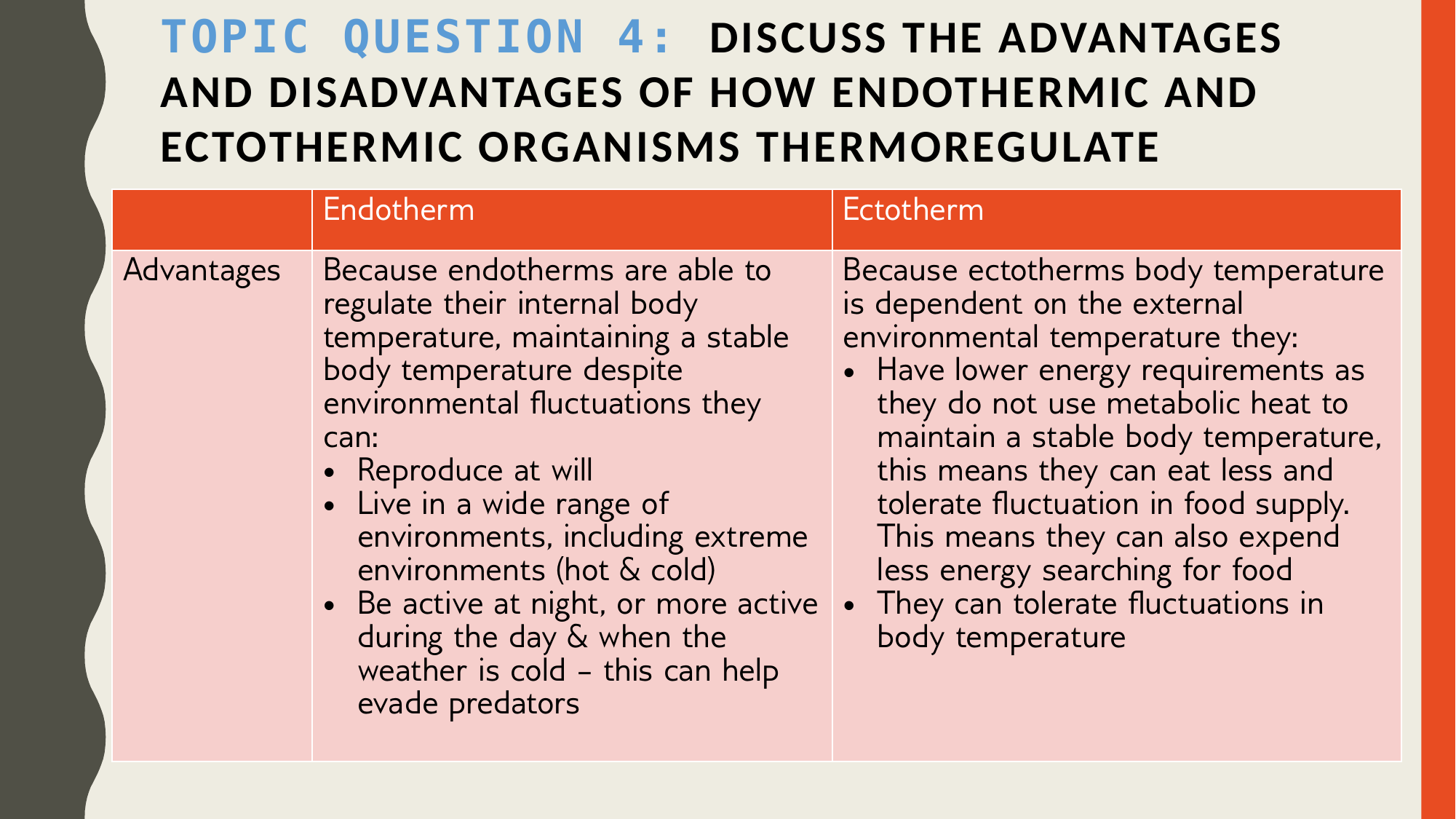

# Topic Question 4: Discuss the advantages and disadvantages of how endothermic and ectothermic organisms thermoregulate
|  | Endotherm | Ectotherm |
| --- | --- | --- |
| Advantages | Because endotherms are able to regulate their internal body temperature, maintaining a stable body temperature despite environmental fluctuations they can: Reproduce at will Live in a wide range of environments, including extreme environments (hot & cold) Be active at night, or more active during the day & when the weather is cold – this can help evade predators | Because ectotherms body temperature is dependent on the external environmental temperature they: Have lower energy requirements as they do not use metabolic heat to maintain a stable body temperature, this means they can eat less and tolerate fluctuation in food supply. This means they can also expend less energy searching for food They can tolerate fluctuations in body temperature |